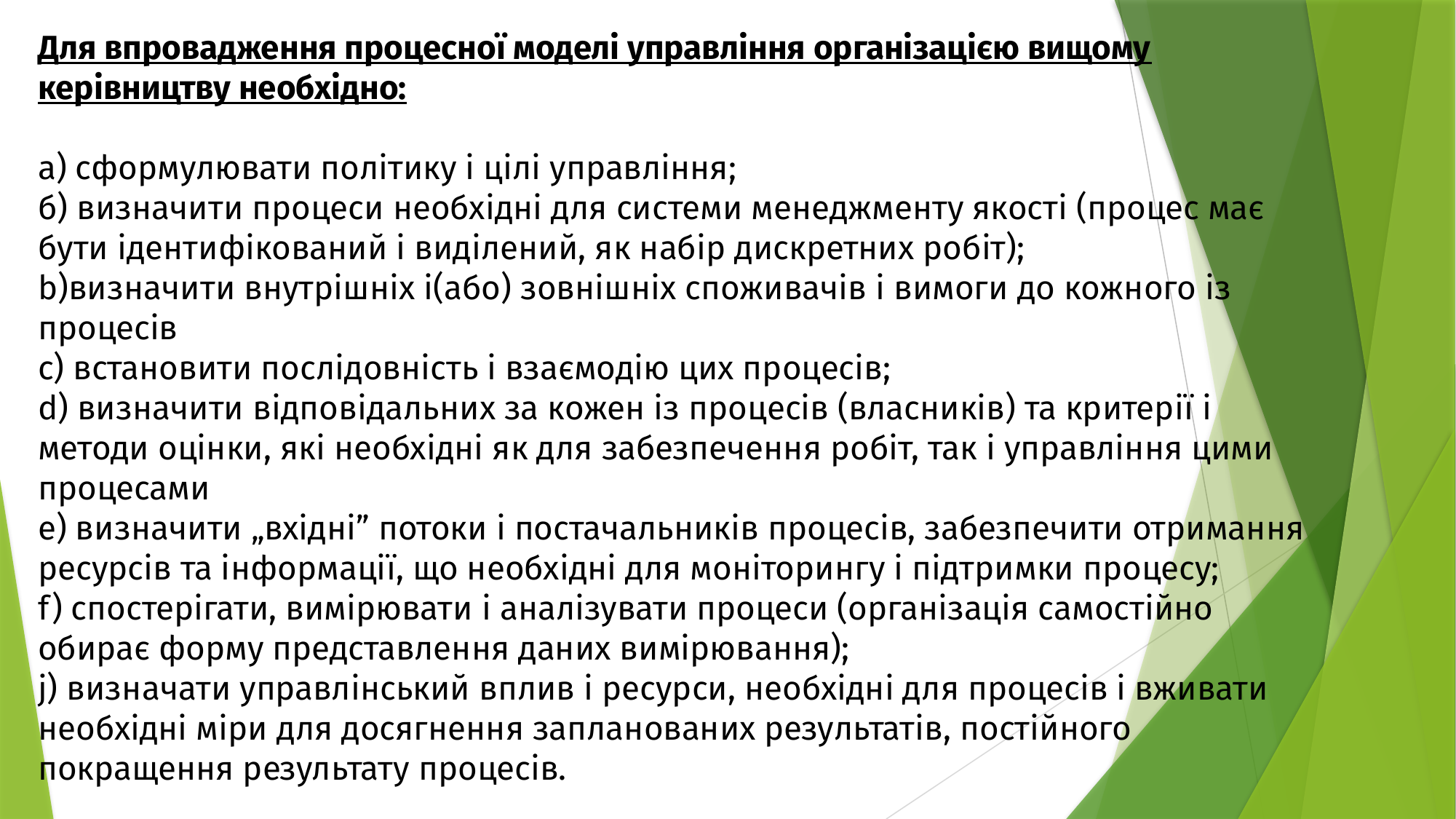

Для впровадження процесної моделі управління організацією вищому керівництву необхідно:

a) cформулювати політику і цілі управління;
б) визначити процеси необхідні для системи менеджменту якості (процес має бути ідентифікований і виділений, як набір дискретних робіт);
b)визначити внутрішніх і(або) зовнішніх споживачів і вимоги до кожного із процесів
c) встановити послідовність і взаємодію цих процесів;
d) визначити відповідальних за кожен із процесів (власників) та критерії і методи оцінки, які необхідні як для забезпечення робіт, так і управління цими процесами
e) визначити „вхідні” потоки і постачальників процесів, забезпечити отримання ресурсів та інформації, що необхідні для моніторингу і підтримки процесу;
f) спостерігати, вимірювати і аналізувати процеси (організація самостійно обирає форму представлення даних вимірювання);
j) визначати управлінський вплив і ресурси, необхідні для процесів і вживати необхідні міри для досягнення запланованих результатів, постійного покращення результату процесів.